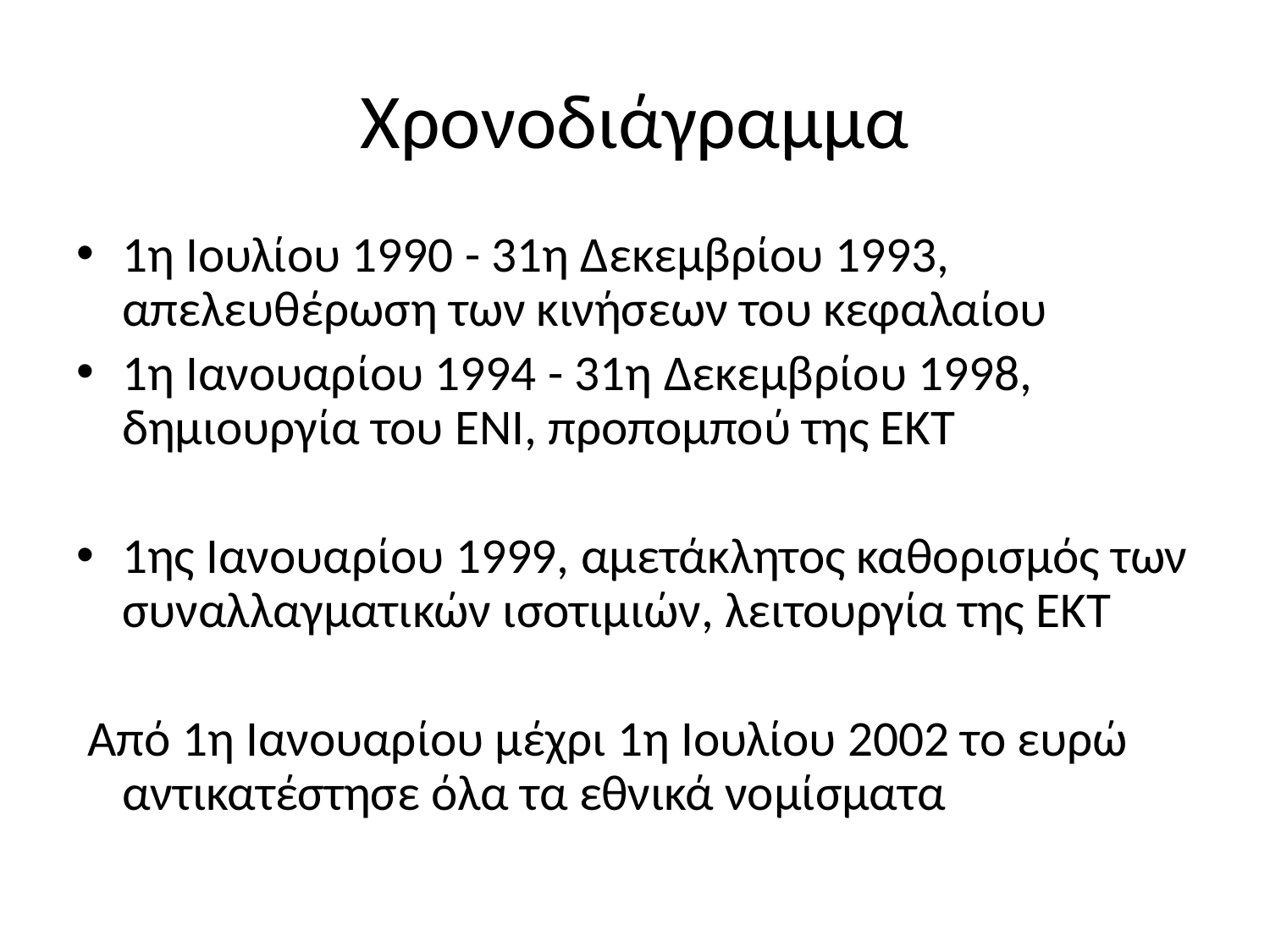

# Χρονοδιάγραμμα
1η Ιουλίου 1990 - 31η Δεκεμβρίου 1993, απελευθέρωση των κινήσεων του κεφαλαίου
1η Ιανουαρίου 1994 - 31η Δεκεμβρίου 1998, δημιουργία του ΕΝΙ, προπομπού της ΕΚΤ

1ης Ιανουαρίου 1999, αμετάκλητος καθορισμός των συναλλαγματικών ισοτιμιών, λειτουργία της ΕΚΤ

 Από 1η Ιανουαρίου μέχρι 1η Ιουλίου 2002 το ευρώ αντικατέστησε όλα τα εθνικά νομίσματα